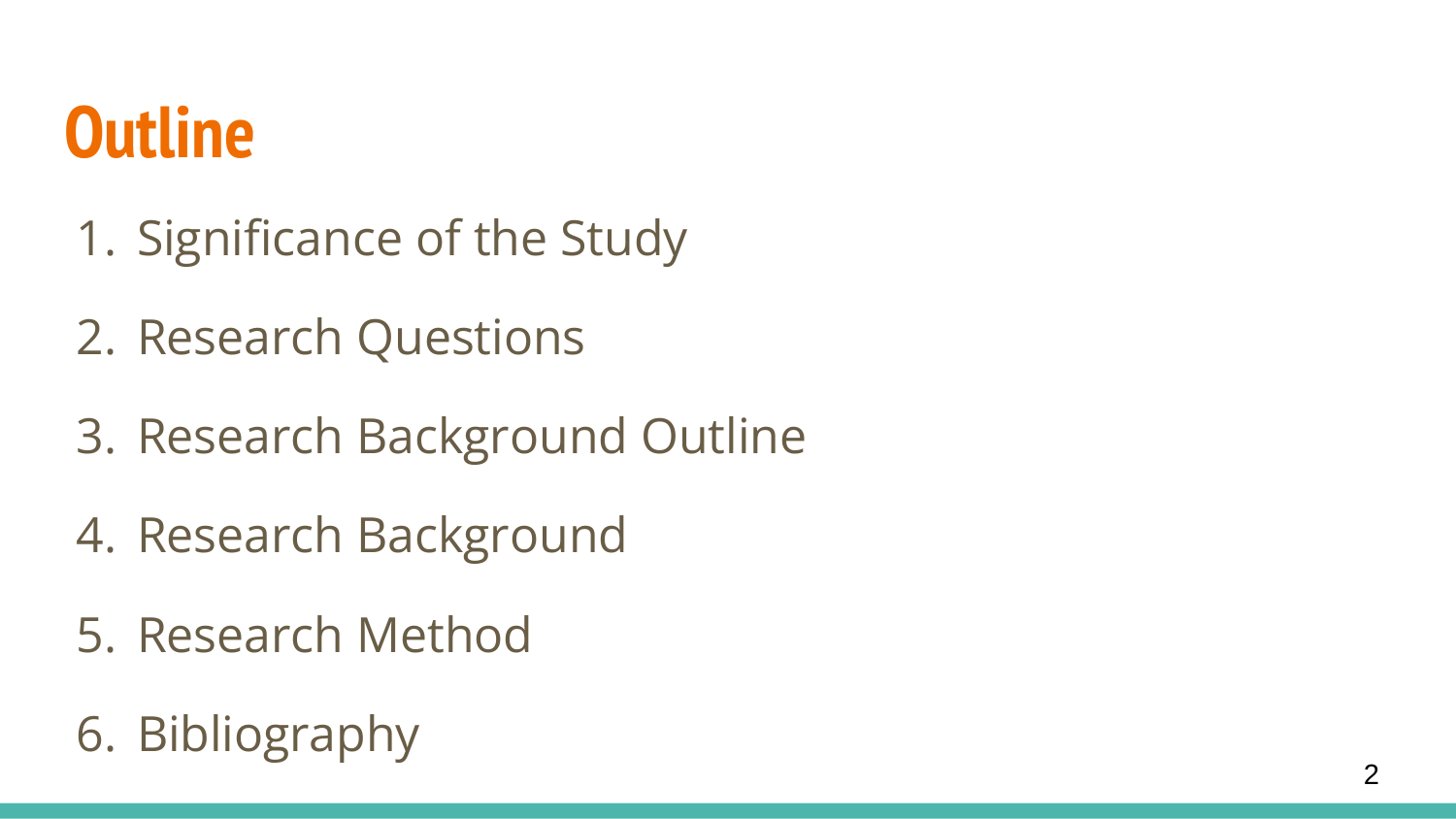

# Outline
Significance of the Study
Research Questions
Research Background Outline
Research Background
Research Method
Bibliography
2